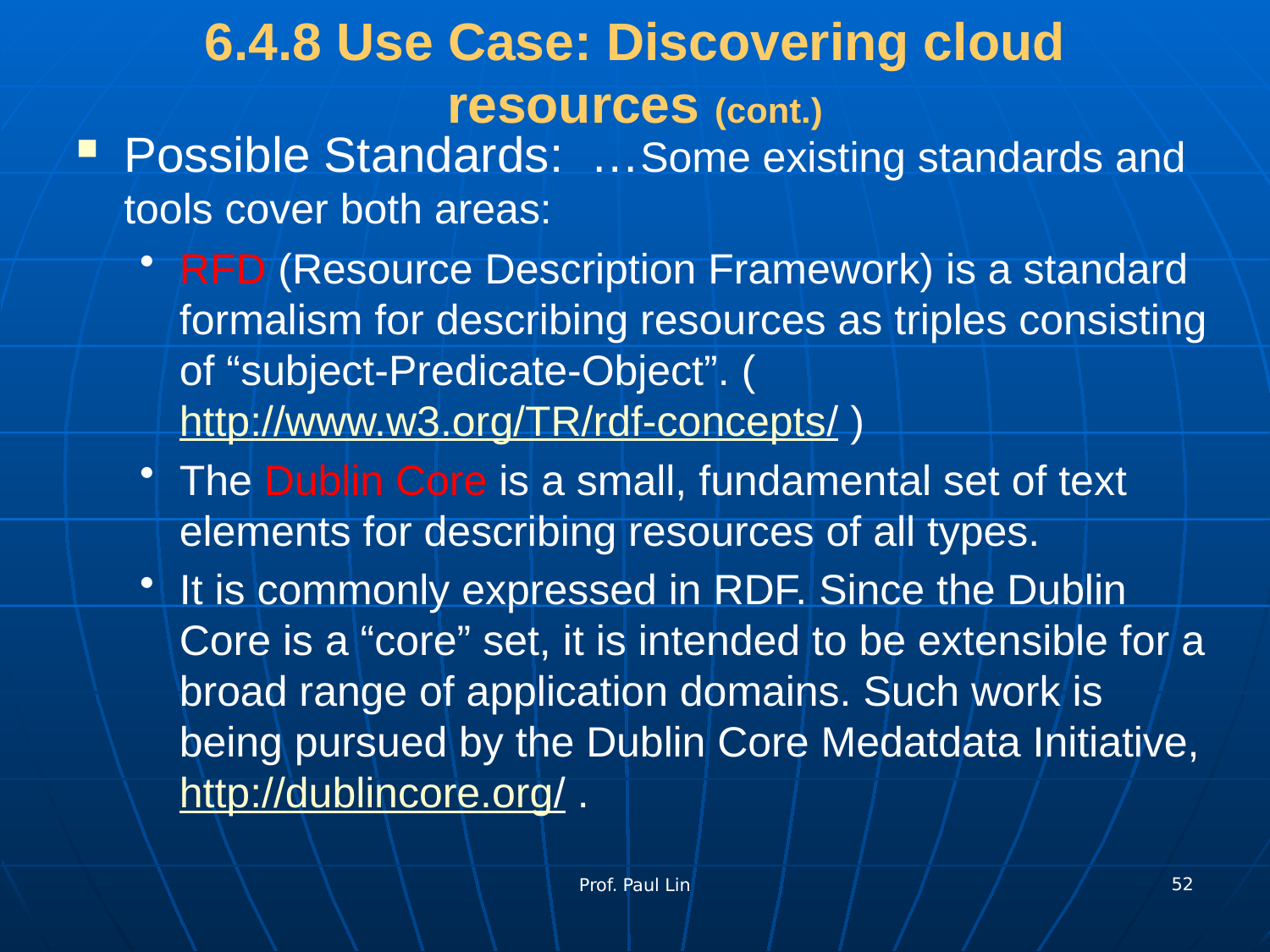

# 6.4.8 Use Case: Discovering cloud resources (cont.)
Possible Standards:  …Some existing standards and tools cover both areas:
RFD (Resource Description Framework) is a standard formalism for describing resources as triples consisting of “subject-Predicate-Object”. (http://www.w3.org/TR/rdf-concepts/ )
The Dublin Core is a small, fundamental set of text elements for describing resources of all types.
It is commonly expressed in RDF. Since the Dublin Core is a “core” set, it is intended to be extensible for a broad range of application domains. Such work is being pursued by the Dublin Core Medatdata Initiative, http://dublincore.org/ .

52
Prof. Paul Lin